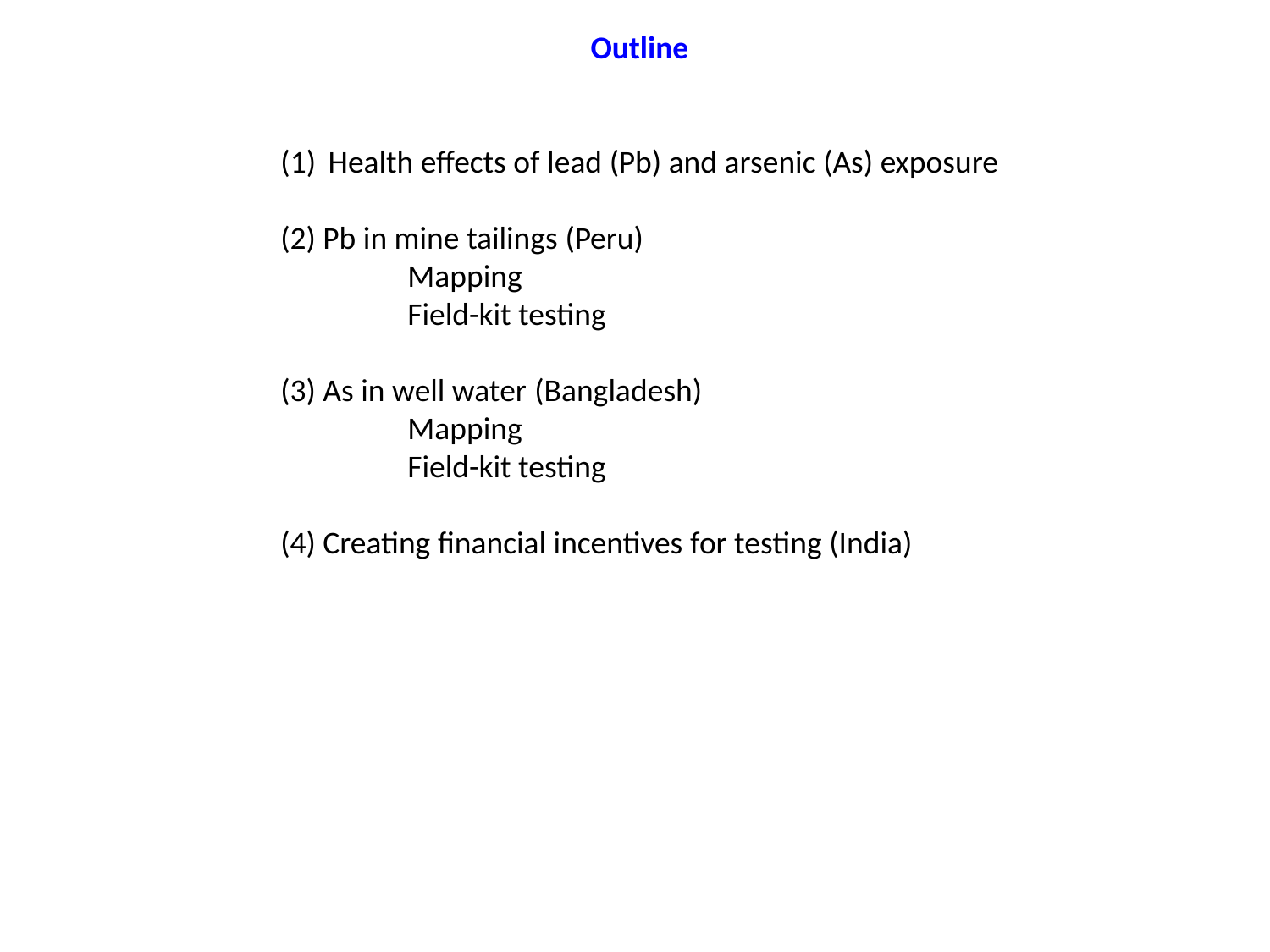

Outline

Health effects of lead (Pb) and arsenic (As) exposure

(2) Pb in mine tailings (Peru)
	Mapping
	Field-kit testing

(3) As in well water 	(Bangladesh)
	Mapping
	Field-kit testing

(4) Creating financial incentives for testing (India)